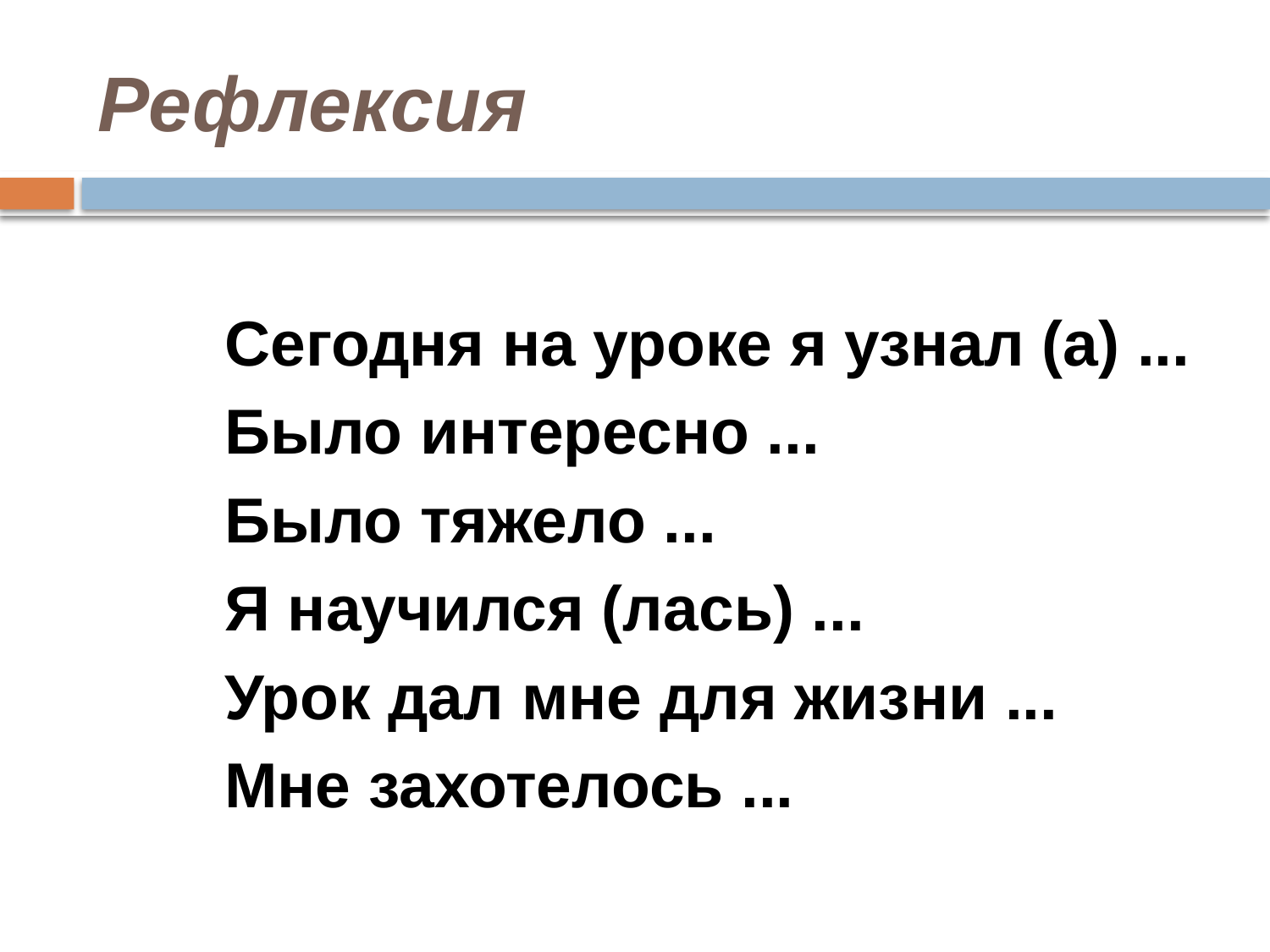

# Рефлексия

	Сегодня на уроке я узнал (а) ...
	Было интересно ...
	Было тяжело ...
	Я научился (лась) ...
	Урок дал мне для жизни ...
	Мне захотелось ...